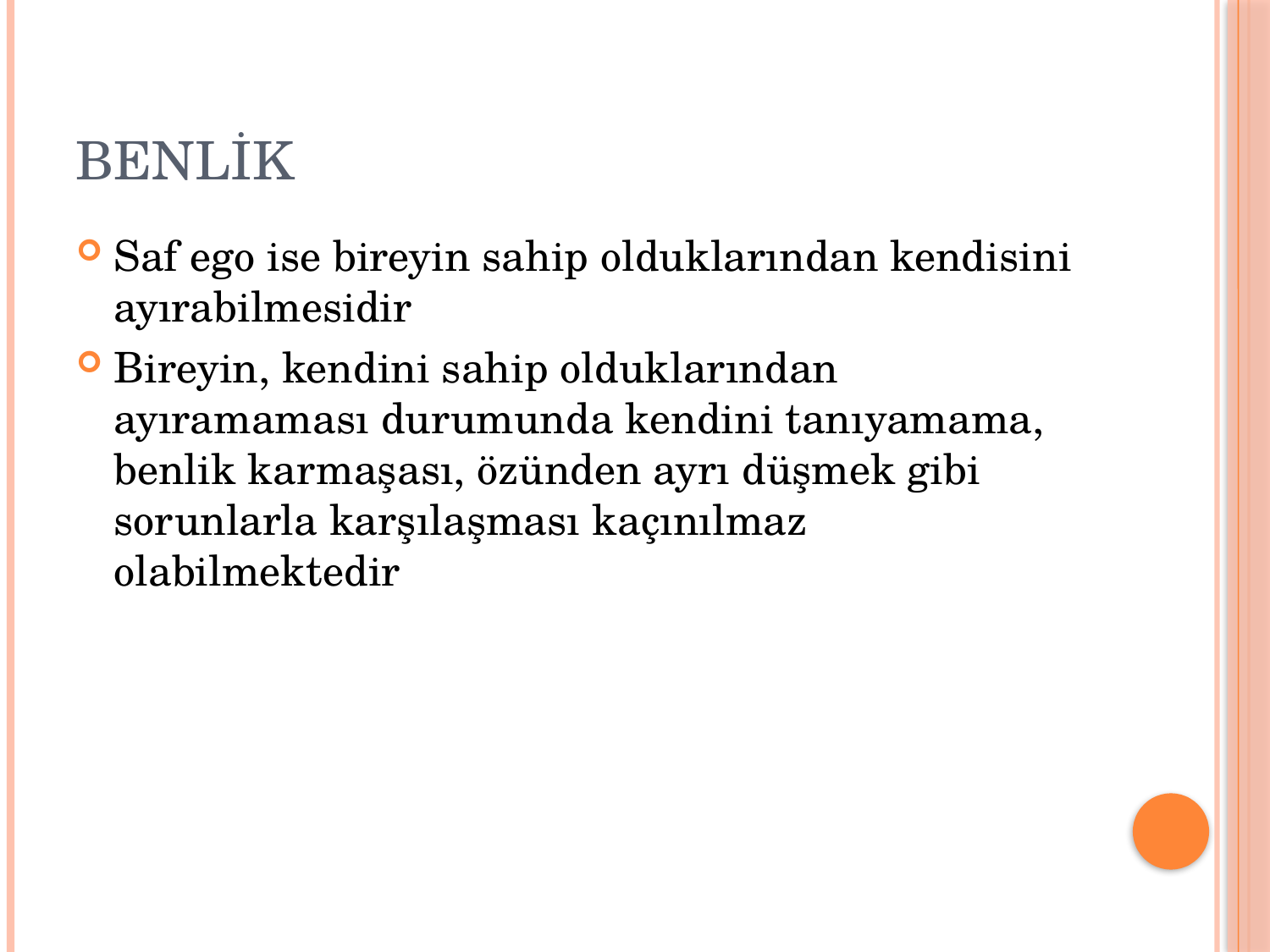

# BENLİK
Saf ego ise bireyin sahip olduklarından kendisini ayırabilmesidir
Bireyin, kendini sahip olduklarından ayıramaması durumunda kendini tanıyamama, benlik karmaşası, özünden ayrı düşmek gibi sorunlarla karşılaşması kaçınılmaz olabilmektedir